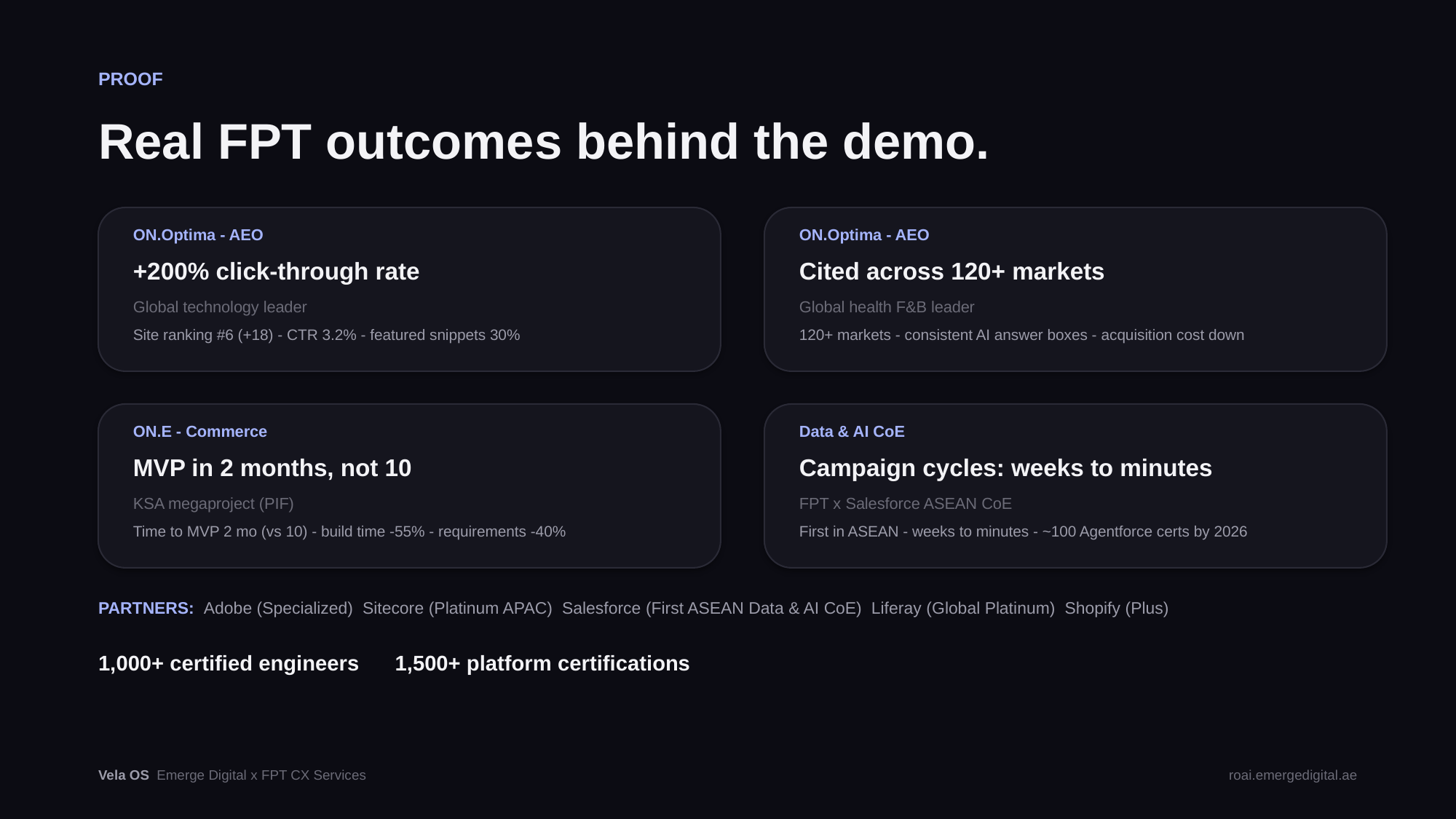

PROOF
Real FPT outcomes behind the demo.

ON.Optima - AEO
ON.Optima - AEO
+200% click-through rate
Cited across 120+ markets
Global technology leader
Global health F&B leader
Site ranking #6 (+18) - CTR 3.2% - featured snippets 30%
120+ markets - consistent AI answer boxes - acquisition cost down

ON.E - Commerce
Data & AI CoE
MVP in 2 months, not 10
Campaign cycles: weeks to minutes
KSA megaproject (PIF)
FPT x Salesforce ASEAN CoE
Time to MVP 2 mo (vs 10) - build time -55% - requirements -40%
First in ASEAN - weeks to minutes - ~100 Agentforce certs by 2026
PARTNERS:  Adobe (Specialized)  Sitecore (Platinum APAC)  Salesforce (First ASEAN Data & AI CoE)  Liferay (Global Platinum)  Shopify (Plus)
1,000+ certified engineers      1,500+ platform certifications
Vela OS  Emerge Digital x FPT CX Services
roai.emergedigital.ae